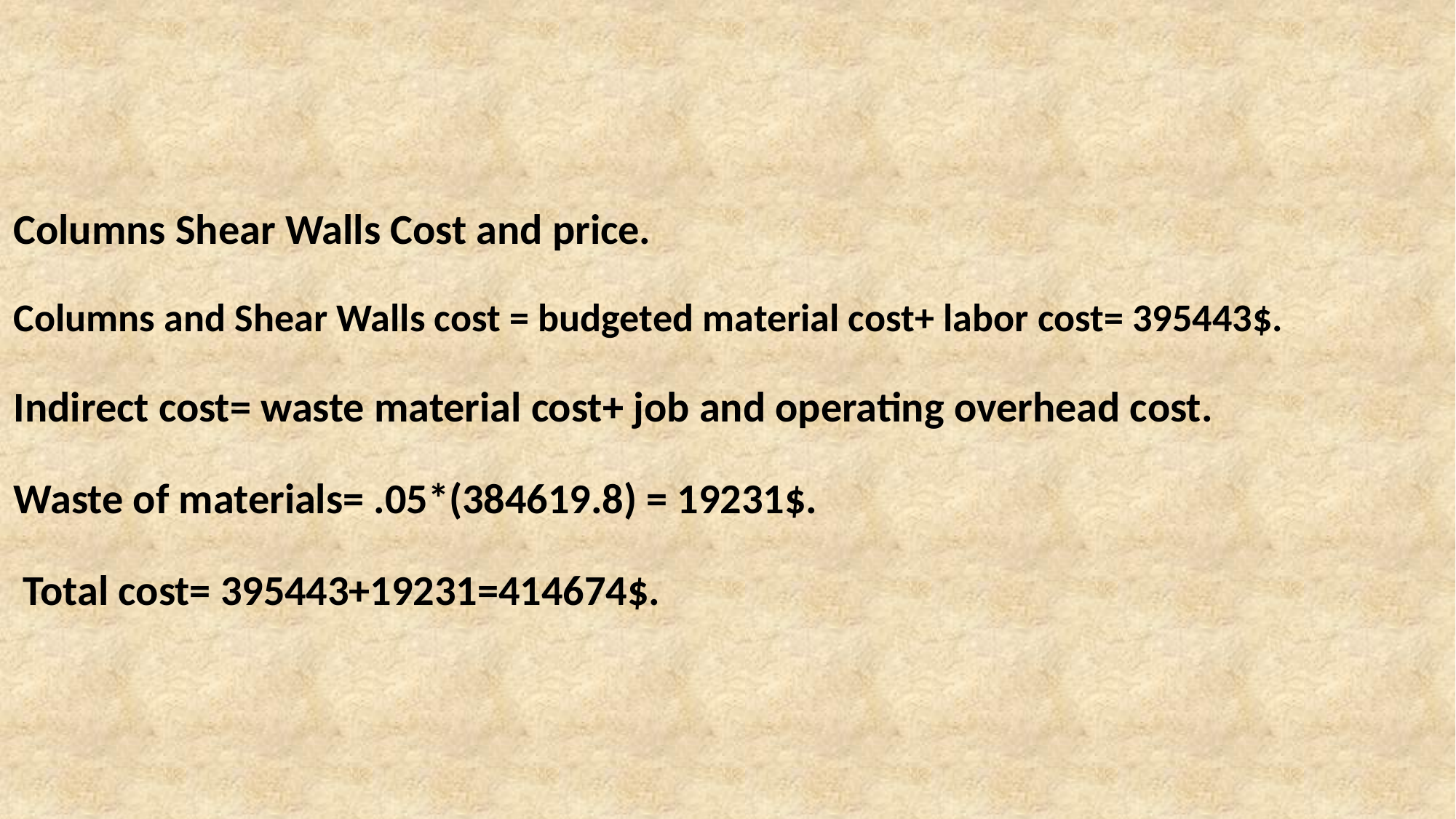

#
Columns Shear Walls Cost and price.
Columns and Shear Walls cost = budgeted material cost+ labor cost= 395443$.
Indirect cost= waste material cost+ job and operating overhead cost.
Waste of materials= .05*(384619.8) = 19231$.
 Total cost= 395443+19231=414674$.